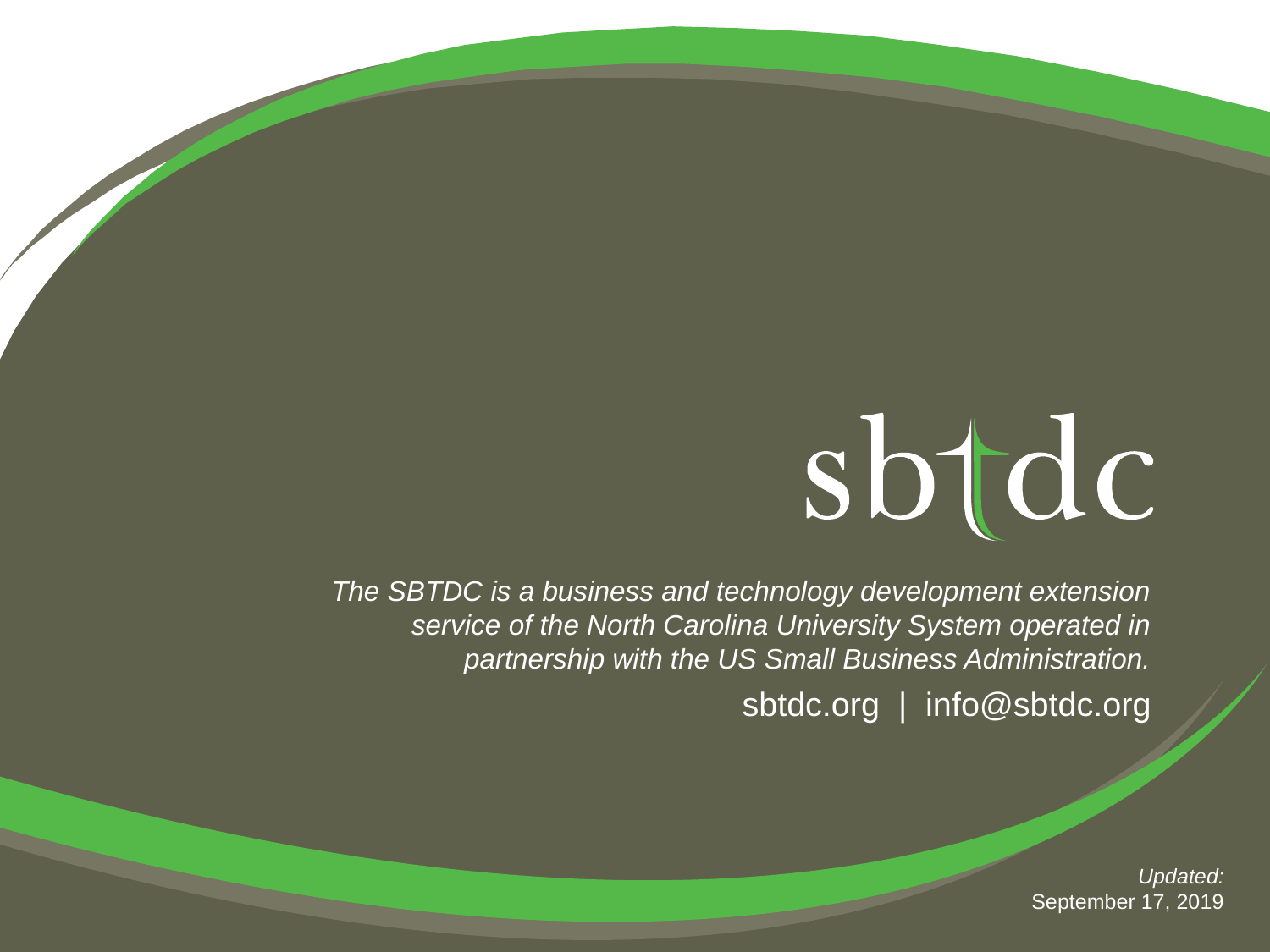

# The SBTDC is a business and technology development extension service of the North Carolina University System operated in partnership with the US Small Business Administration.
sbtdc.org  |  info@sbtdc.org
Updated:
September 17, 2019